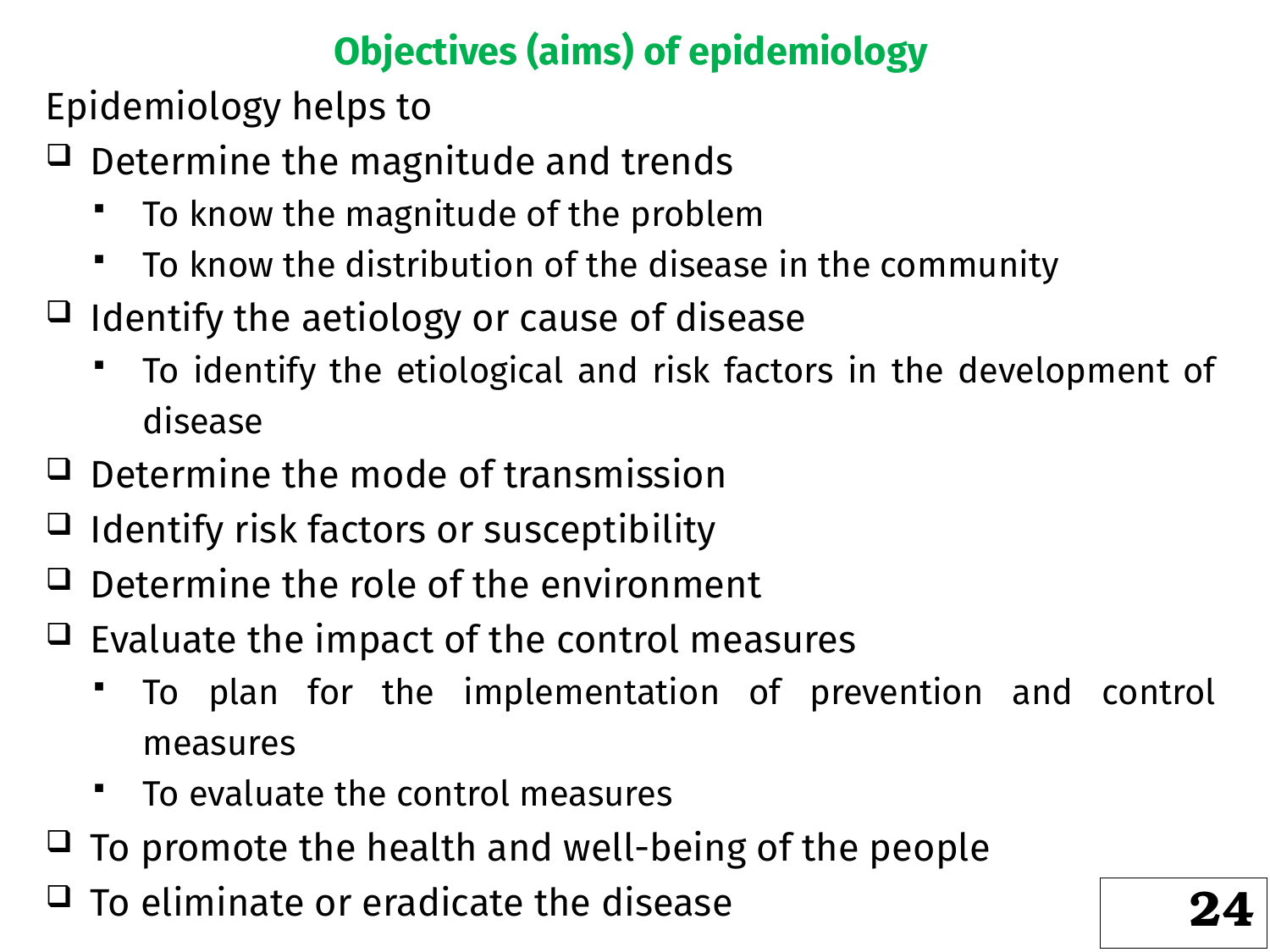

Objectives (aims) of epidemiology
Epidemiology helps to
Determine the magnitude and trends
To know the magnitude of the problem
To know the distribution of the disease in the community
Identify the aetiology or cause of disease
To identify the etiological and risk factors in the development of disease
Determine the mode of transmission
Identify risk factors or susceptibility
Determine the role of the environment
Evaluate the impact of the control measures
To plan for the implementation of prevention and control measures
To evaluate the control measures
To promote the health and well-being of the people
To eliminate or eradicate the disease

24